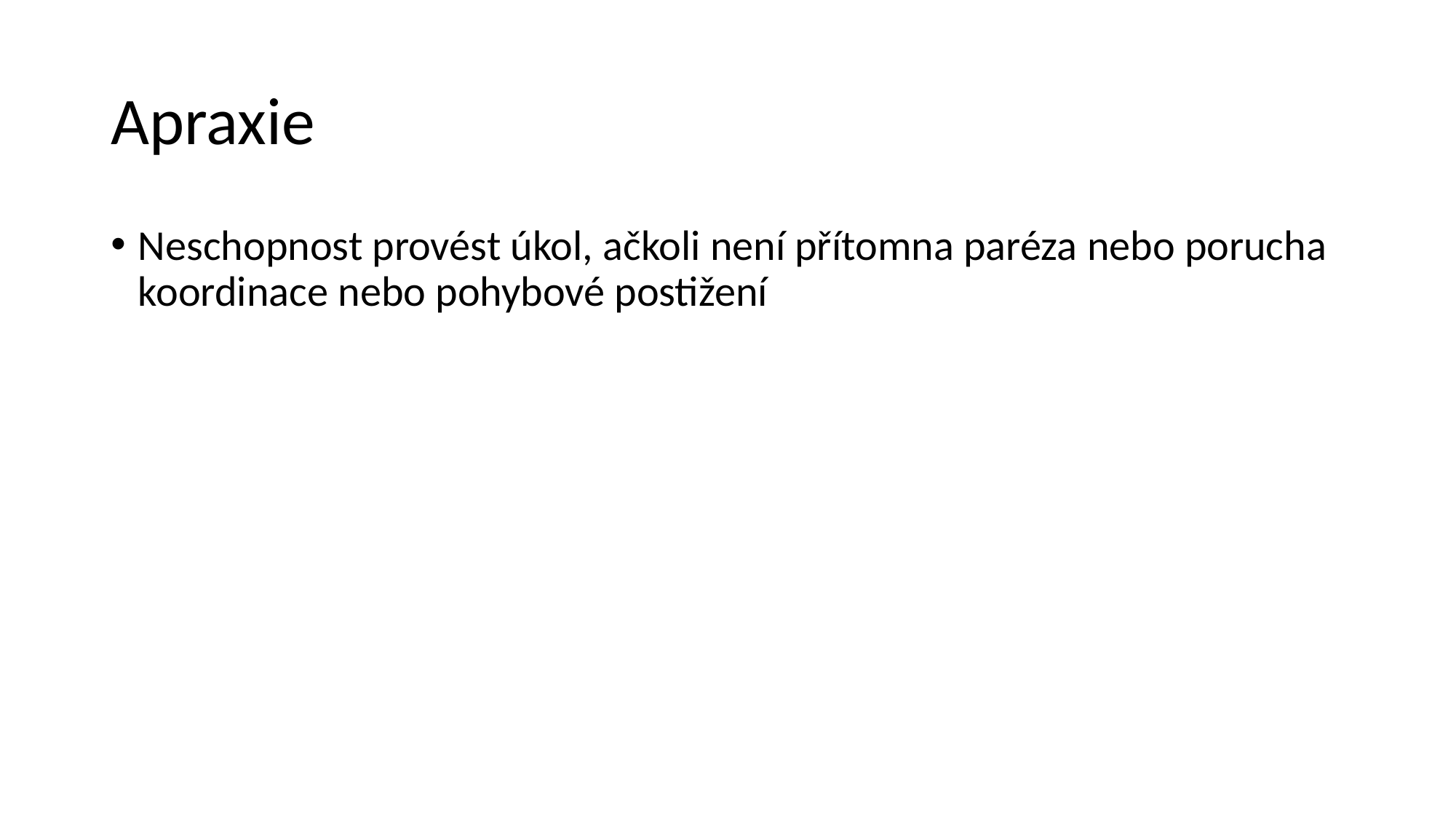

# Apraxie
Neschopnost provést úkol, ačkoli není přítomna paréza nebo porucha koordinace nebo pohybové postižení